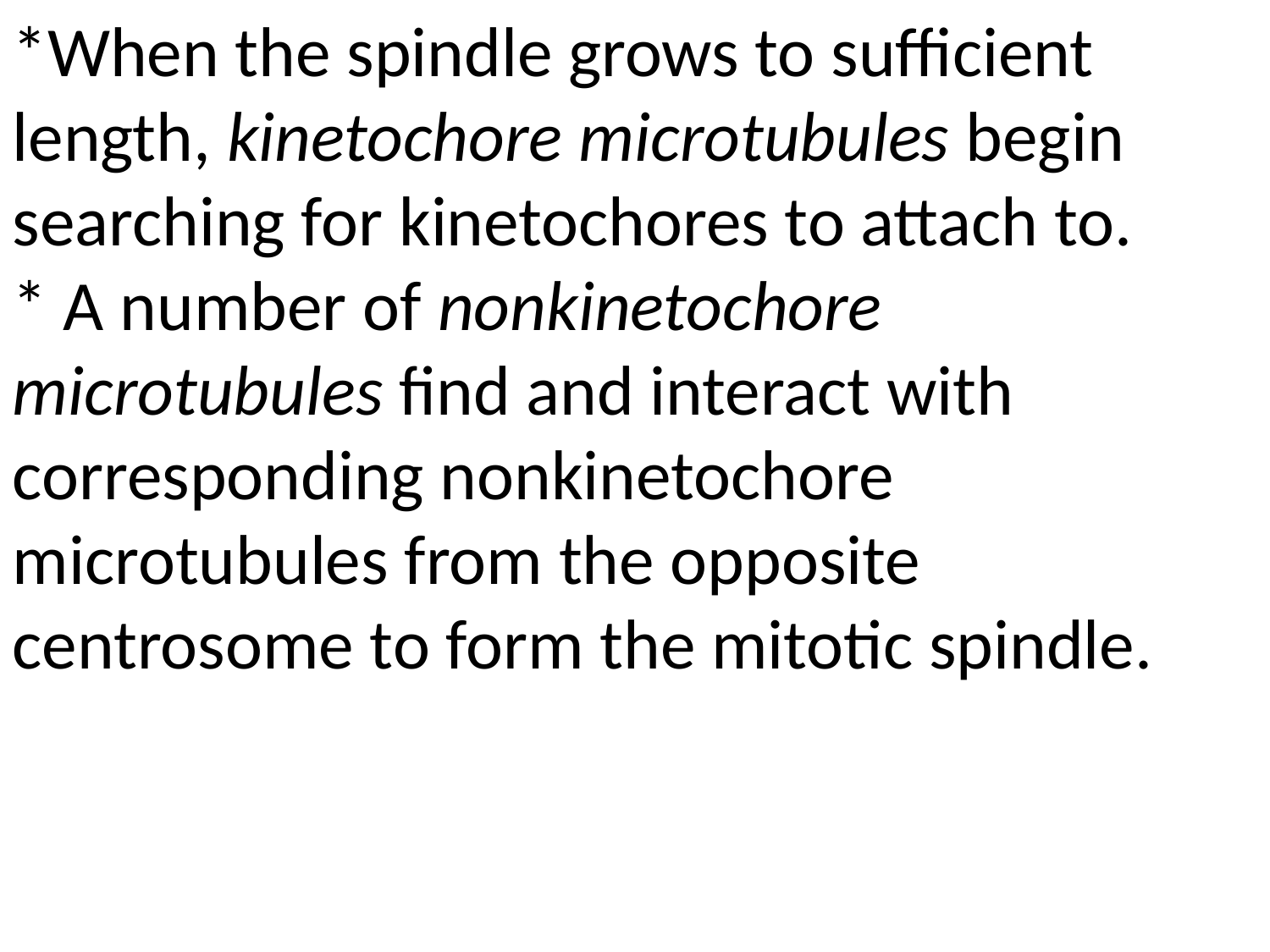

*When the spindle grows to sufficient length, kinetochore microtubules begin searching for kinetochores to attach to.
* A number of nonkinetochore microtubules find and interact with corresponding nonkinetochore microtubules from the opposite centrosome to form the mitotic spindle.